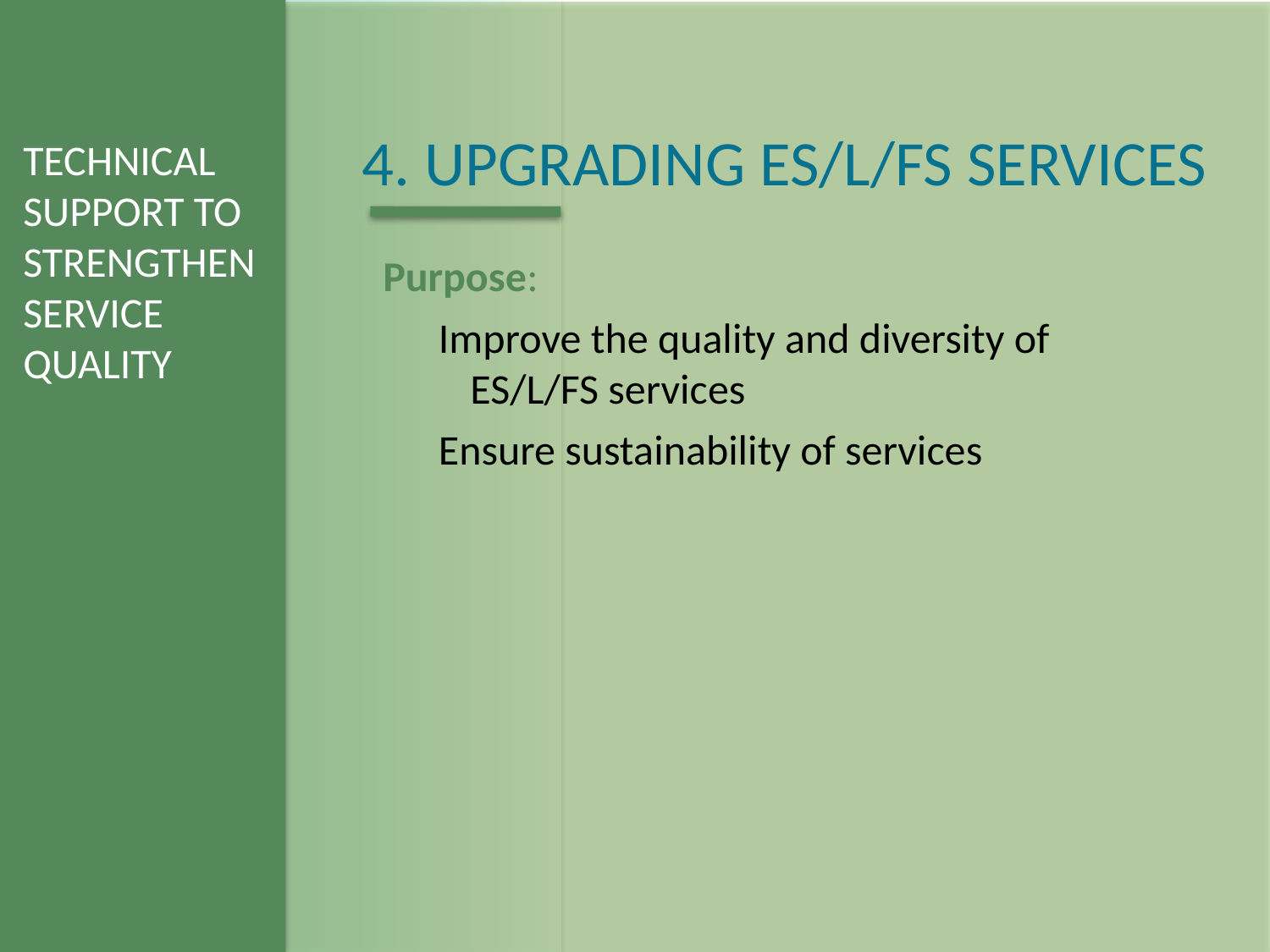

4. Upgrading ES/L/FS Services
Technical Support to strengthen Service quality
Purpose:
Improve the quality and diversity of ES/L/FS services
Ensure sustainability of services